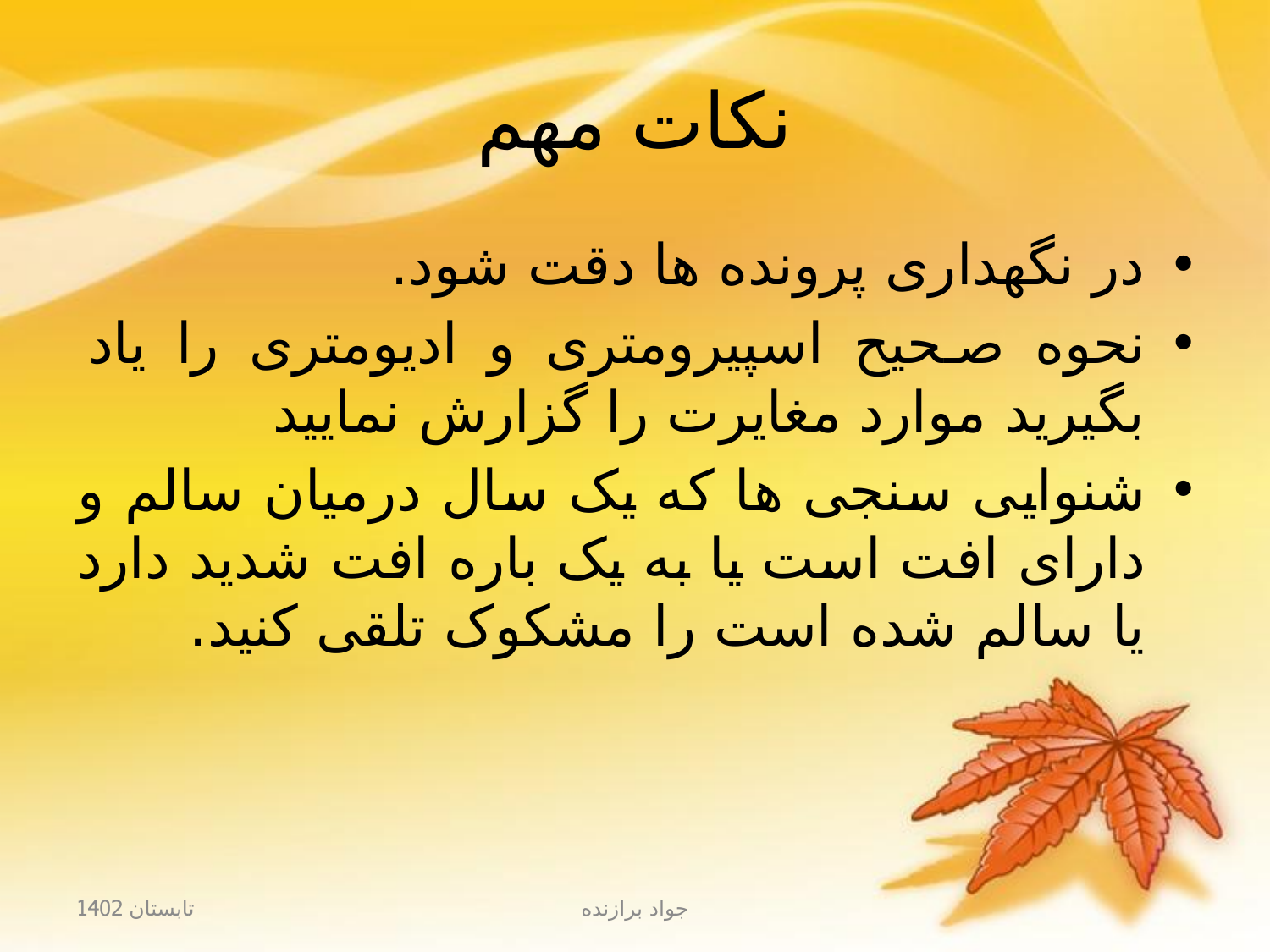

# نکات مهم
در نگهداری پرونده ها دقت شود.
نحوه صحیح اسپیرومتری و ادیومتری را یاد بگیرید موارد مغایرت را گزارش نمایید
شنوایی سنجی ها که یک سال درمیان سالم و دارای افت است یا به یک باره افت شدید دارد یا سالم شده است را مشکوک تلقی کنید.
تابستان 1402
جواد برازنده